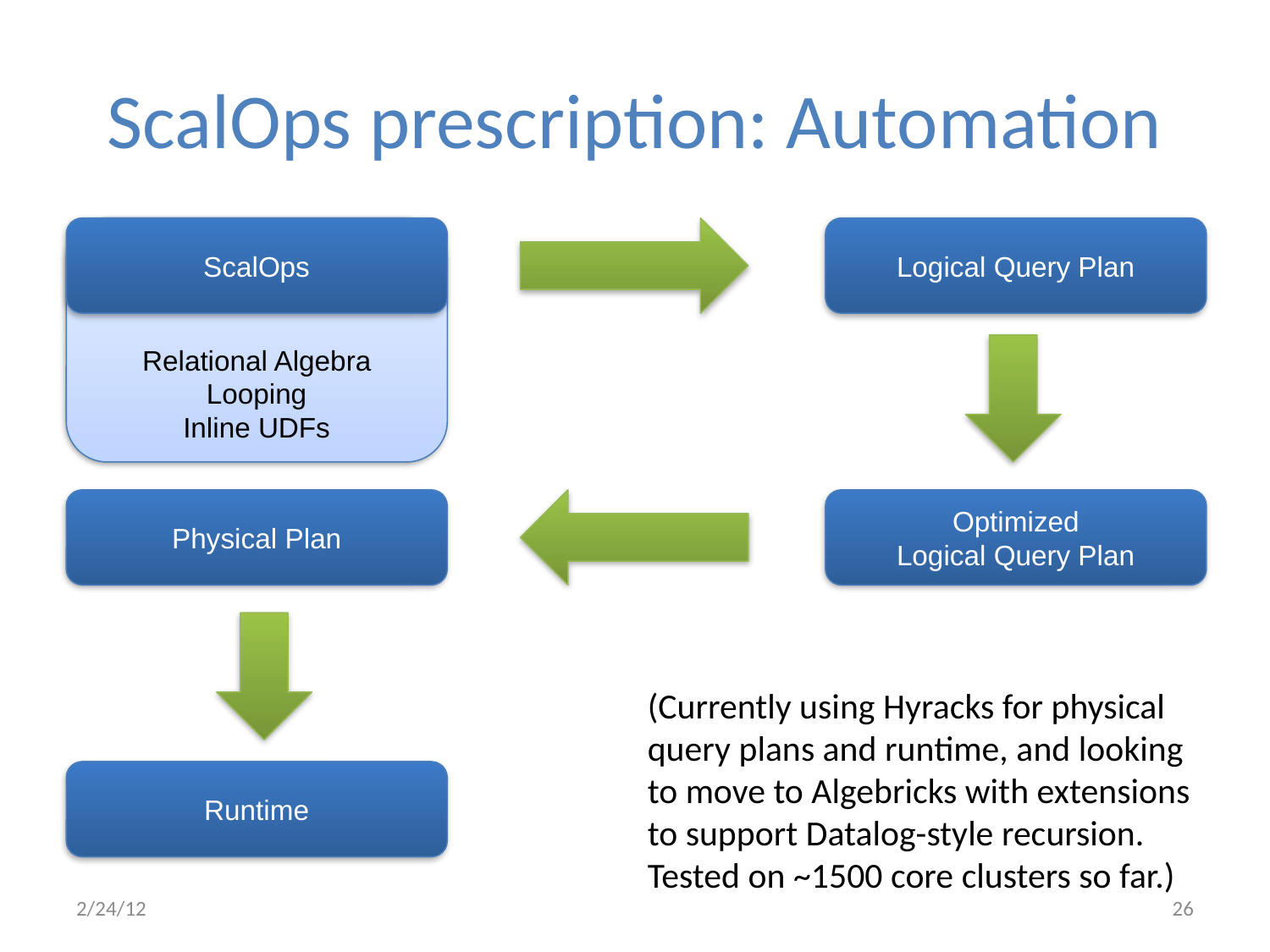

# ScalOps prescription: Automation
ScalOps

Logical Query Plan
Relational Algebra
Looping
Inline UDFs

Physical Plan

Optimized
Logical Query Plan

(Currently using Hyracks for physical query plans and runtime, and looking to move to Algebricks with extensions to support Datalog-style recursion. Tested on ~1500 core clusters so far.)
Runtime
2/24/12
26